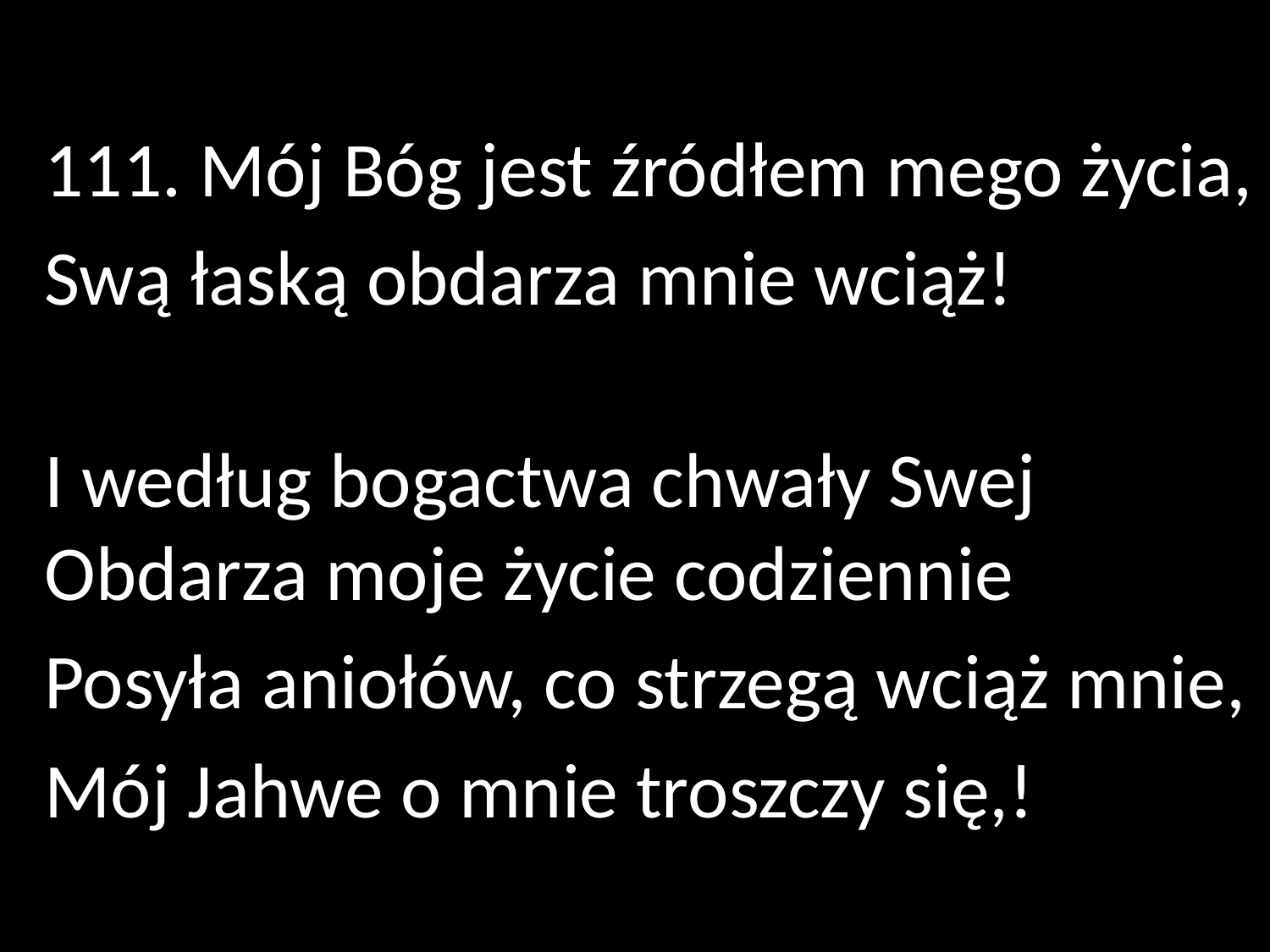

111. Mój Bóg jest źródłem mego życia,
Swą łaską obdarza mnie wciąż!
I według bogactwa chwały Swej   Obdarza moje życie codziennie
Posyła aniołów, co strzegą wciąż mnie,
Mój Jahwe o mnie troszczy się,!